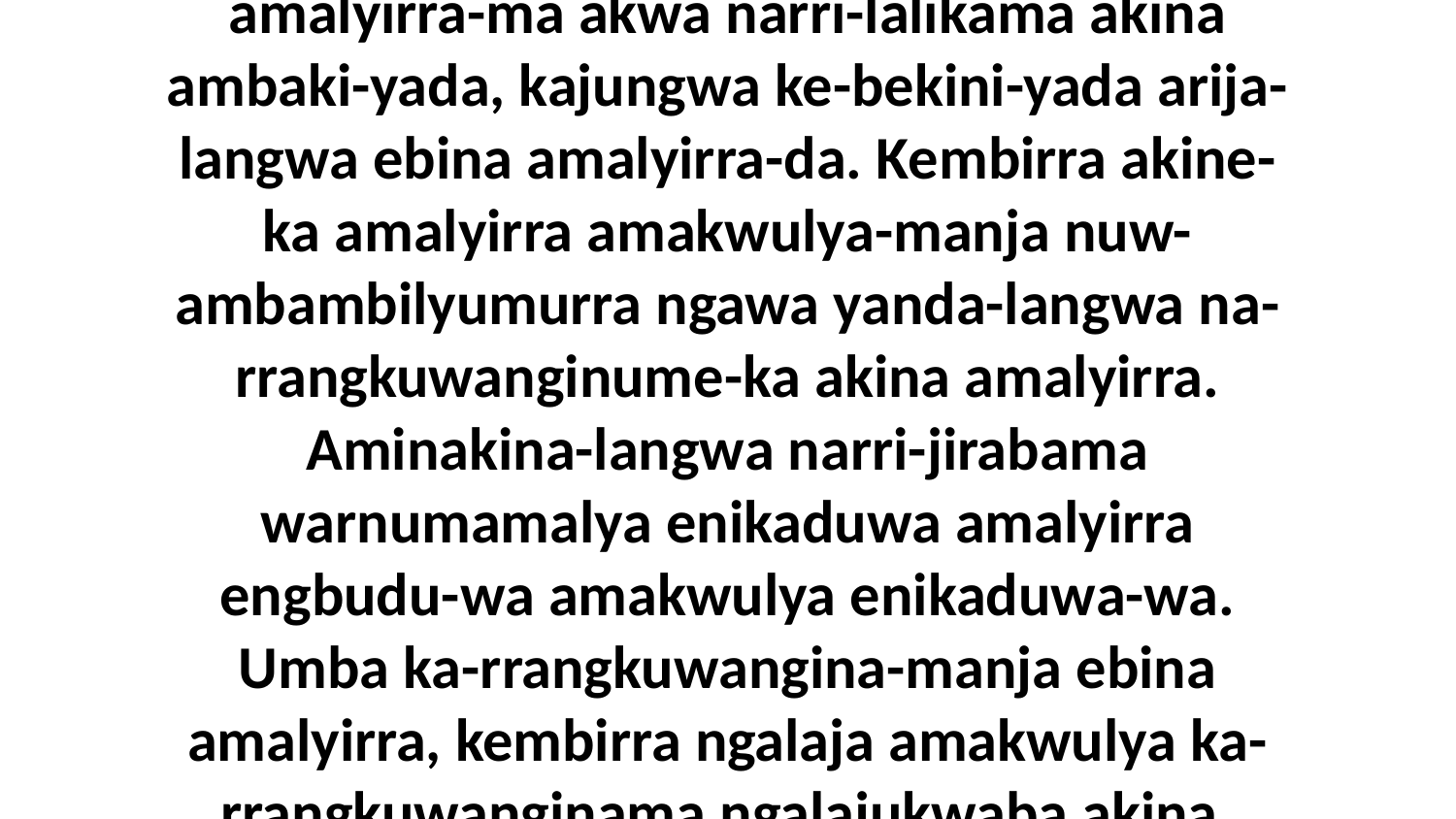

37 Biya kembirra enena engka ayakwa nenu-makamurra Jesus aburruwa-manja. Ni-yengbinuma nakina alawudawarra akwurena-langwa ebina warnumamalya narr-akbijuwa-mulangwa ke-bekini-yada ngala-langwa amalyirra wurrakina. Narri-jirabama wurrakina amalyirra akwurena-langwa amakwulya-murru-wa budila. Narri-lyangburrukwajuwama akina amakwulya amalyirra-ma akwa narri-lalikama akina ambaki-yada, kajungwa ke-bekini-yada arija-langwa ebina amalyirra-da. Kembirra akine-ka amalyirra amakwulya-manja nuw-ambambilyumurra ngawa yanda-langwa na-rrangkuwanginume-ka akina amalyirra. Aminakina-langwa narri-jirabama warnumamalya enikaduwa amalyirra engbudu-wa amakwulya enikaduwa-wa. Umba ka-rrangkuwangina-manja ebina amalyirra, kembirra ngalaja amakwulya ka-rrangkuwanginama ngalajukwaba akina. Kembirra ni-yama Jesus, “Nare-ka ngarrakina a-jirabuma enikaduwa amalyirra enungkwurakbu-wa amakwulya ebina na-rrangkuwanginu-murruwa arakba. Aki-yamina-manja akina, kembirra ka-rrangkuwangina-manja ebina amalyirra, kuw-akbalbarrinama-da ebina amakwulya-da, akwa ka-kwularrinama ebina amalyirra ajiringka-wa-da.